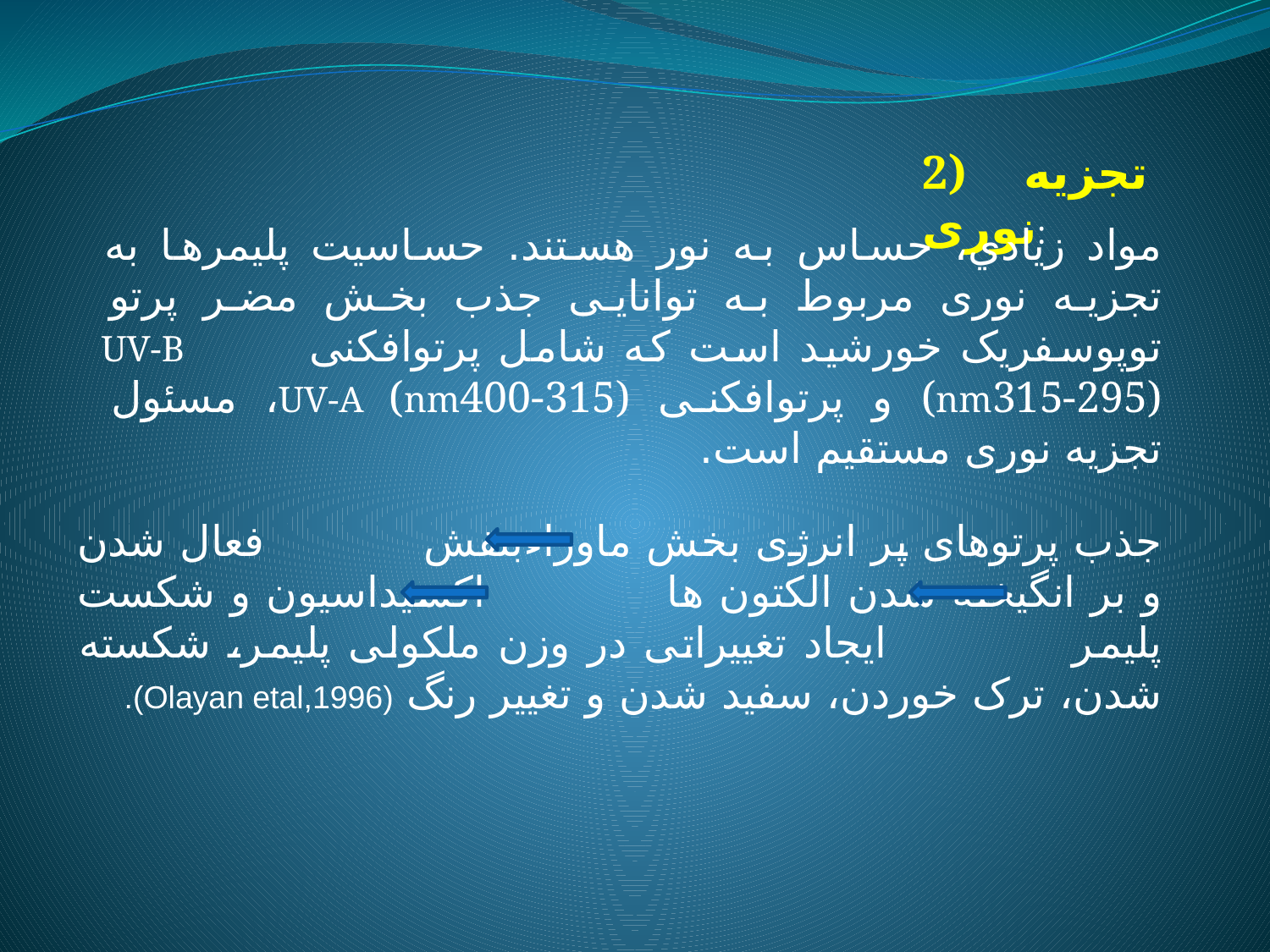

2) تجزیه نوری:
مواد زيادي، حساس به نور هستند. حساسیت پلیمرها به تجزیه نوری مربوط به توانایی جذب بخش مضر پرتو توپوسفریک خورشید است که شامل پرتوافکنی       UV-B (nm315-295) و پرتوافکنی UV-A (nm400-315)، مسئول تجزیه نوری مستقیم است.
جذب پرتوهای پر انرژی بخش ماوراءبنفش           فعال شدن و بر انگیخته شدن الکتون ها            اکسیداسیون و شکست پلیمر           ایجاد تغییراتی در وزن ملکولی پلیمر، شکسته شدن، ترک خوردن، سفید شدن و تغییر رنگ (Olayan etal,1996).